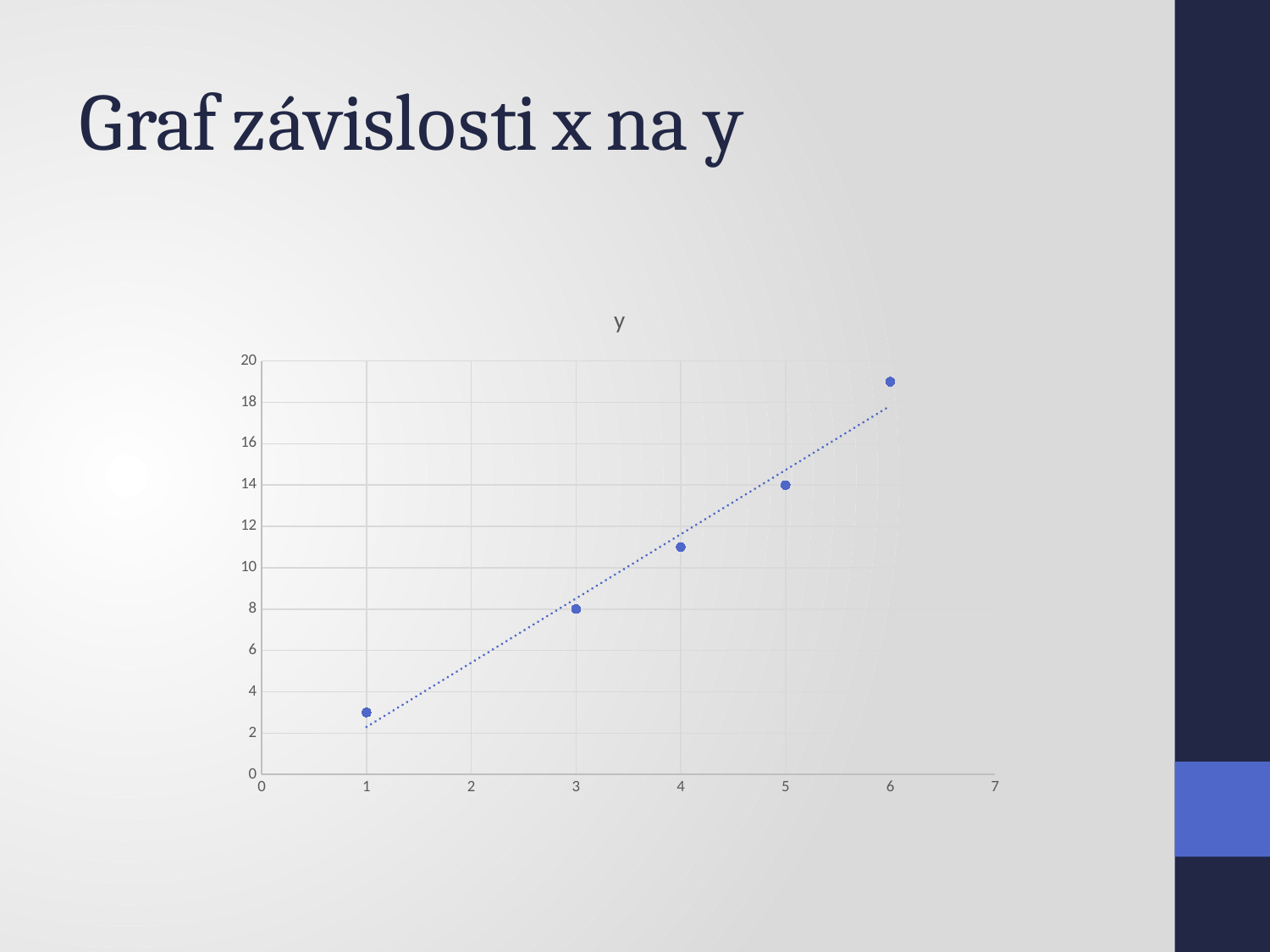

# Graf závislosti x na y

### Chart:

| Category | y |
|---|---|